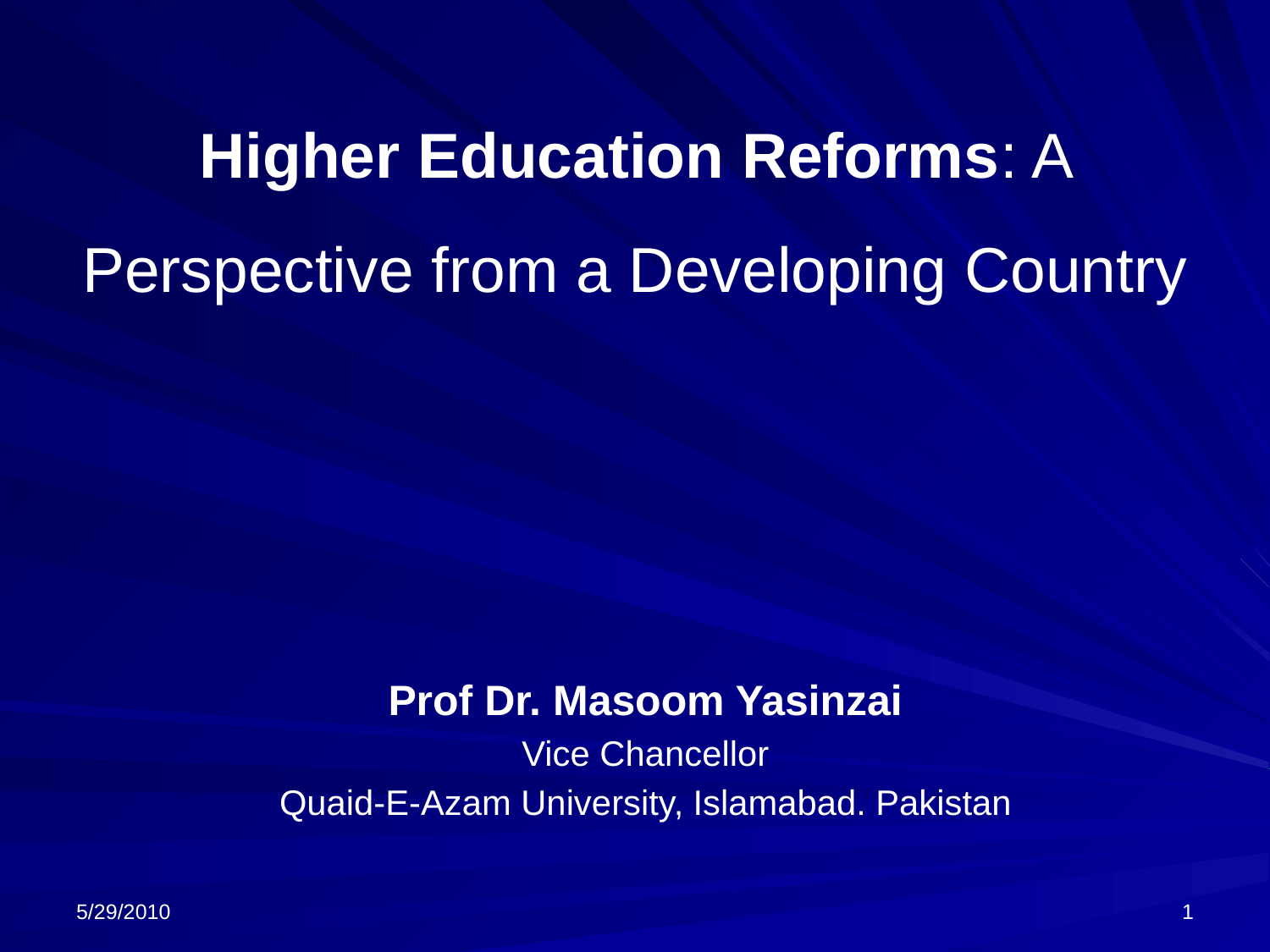

# Higher Education Reforms: A Perspective from a Developing Country
Prof Dr. Masoom Yasinzai
Vice Chancellor
Quaid-E-Azam University, Islamabad. Pakistan
5/29/2010
1